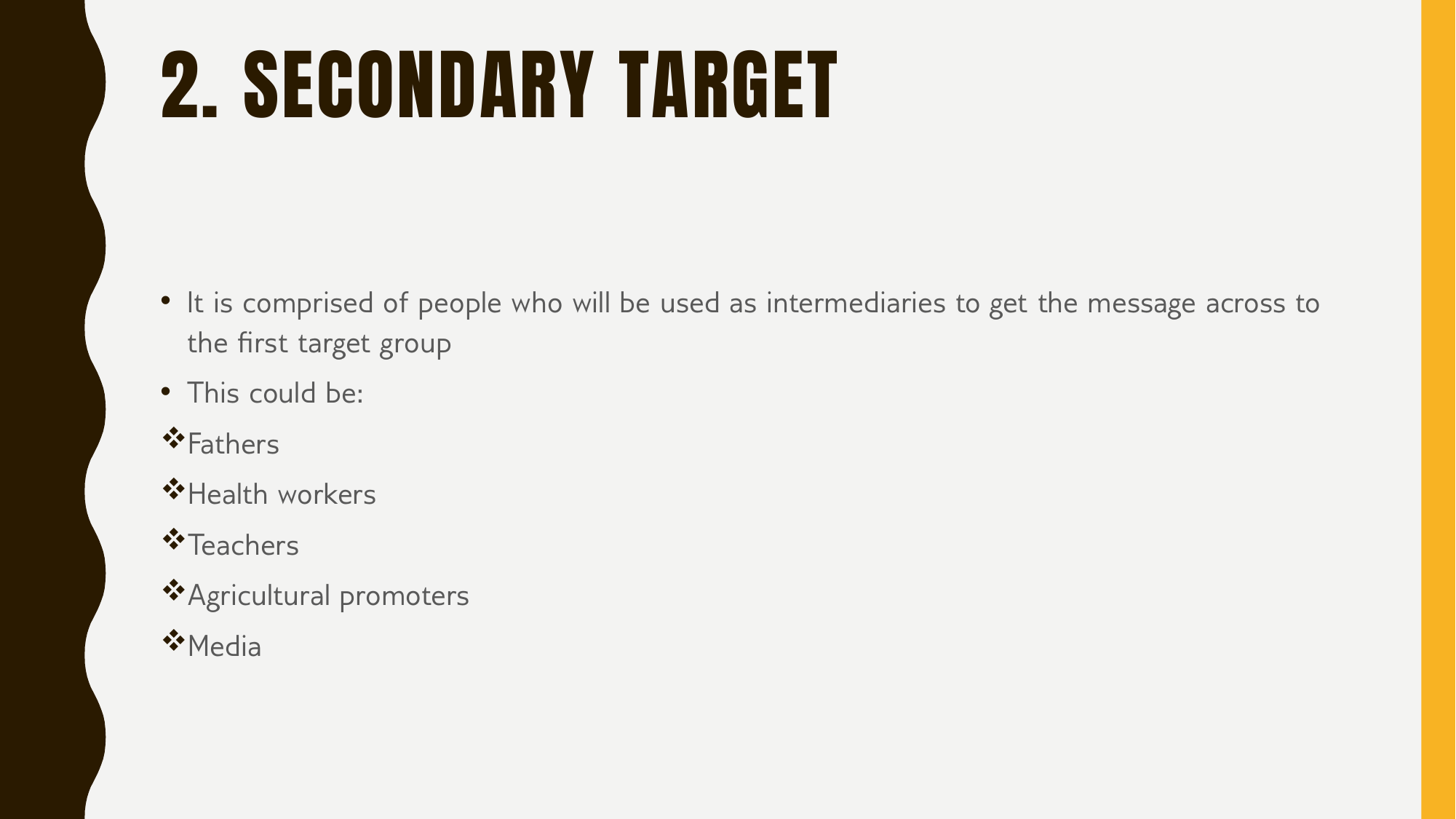

# 2. Secondary target
It is comprised of people who will be used as intermediaries to get the message across to the first target group
This could be:
Fathers
Health workers
Teachers
Agricultural promoters
Media